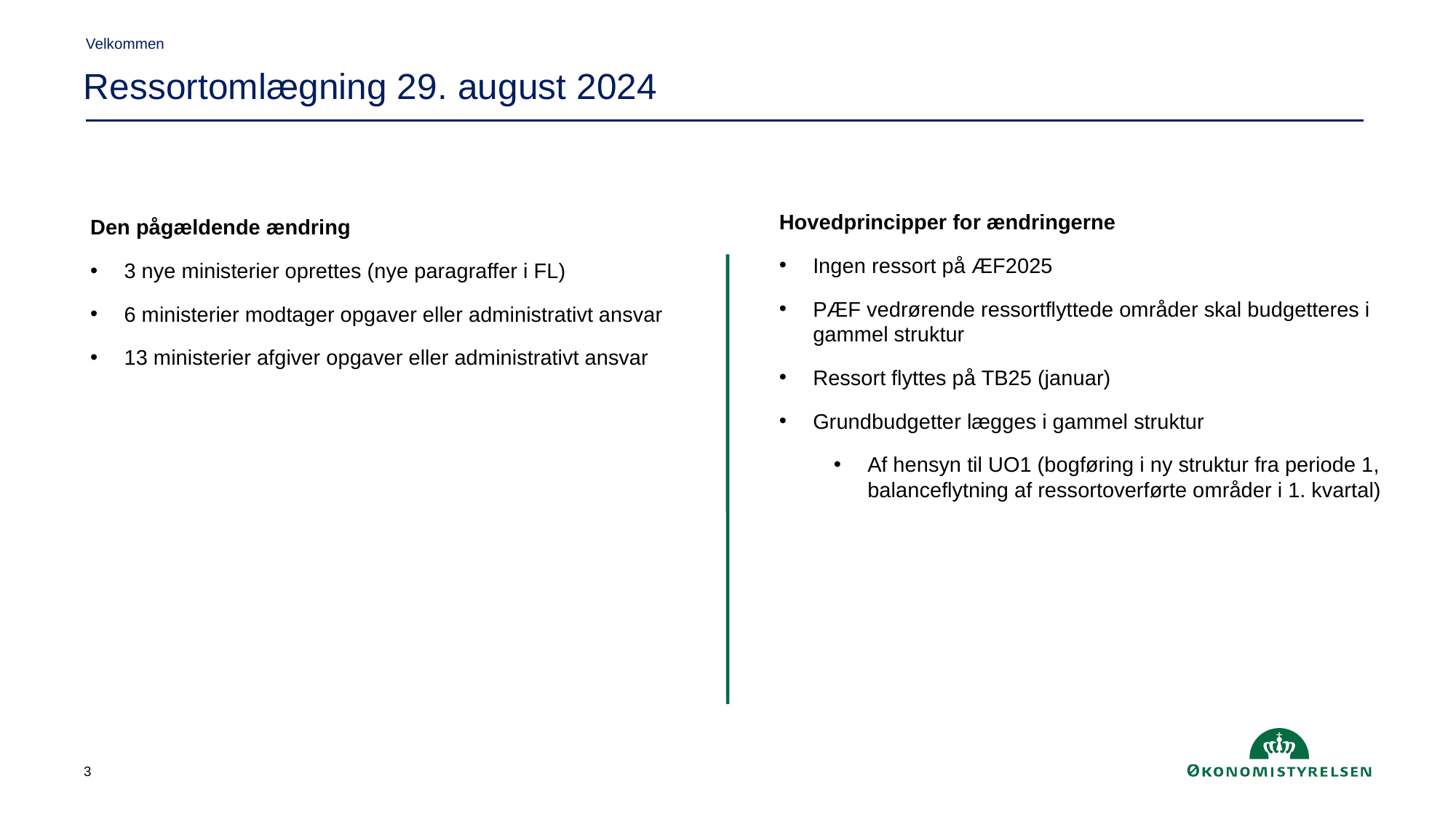

Velkommen
Ressortomlægning 29. august 2024
Hovedprincipper for ændringerne
Ingen ressort på ÆF2025
PÆF vedrørende ressortflyttede områder skal budgetteres i gammel struktur
Ressort flyttes på TB25 (januar)
Grundbudgetter lægges i gammel struktur
Af hensyn til UO1 (bogføring i ny struktur fra periode 1, balanceflytning af ressortoverførte områder i 1. kvartal)

Den pågældende ændring
3 nye ministerier oprettes (nye paragraffer i FL)
6 ministerier modtager opgaver eller administrativt ansvar
13 ministerier afgiver opgaver eller administrativt ansvar
3